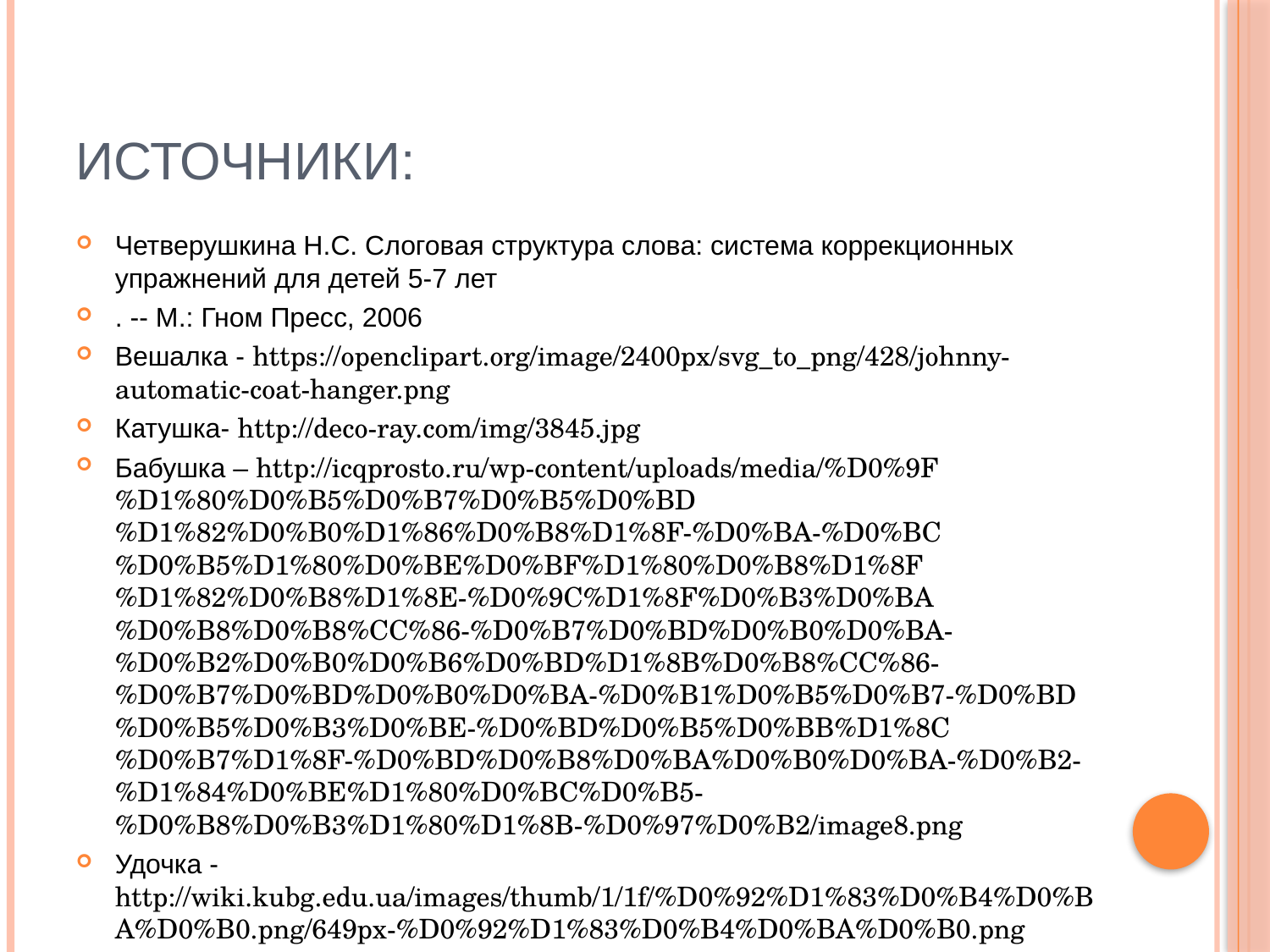

# Источники:
Четверушкина Н.С. Слоговая структура слова: система коррекционных упражнений для детей 5-7 лет
. -- М.: Гном Пресс, 2006
Вешалка - https://openclipart.org/image/2400px/svg_to_png/428/johnny-automatic-coat-hanger.png
Катушка- http://deco-ray.com/img/3845.jpg
Бабушка – http://icqprosto.ru/wp-content/uploads/media/%D0%9F%D1%80%D0%B5%D0%B7%D0%B5%D0%BD%D1%82%D0%B0%D1%86%D0%B8%D1%8F-%D0%BA-%D0%BC%D0%B5%D1%80%D0%BE%D0%BF%D1%80%D0%B8%D1%8F%D1%82%D0%B8%D1%8E-%D0%9C%D1%8F%D0%B3%D0%BA%D0%B8%D0%B8%CC%86-%D0%B7%D0%BD%D0%B0%D0%BA-%D0%B2%D0%B0%D0%B6%D0%BD%D1%8B%D0%B8%CC%86-%D0%B7%D0%BD%D0%B0%D0%BA-%D0%B1%D0%B5%D0%B7-%D0%BD%D0%B5%D0%B3%D0%BE-%D0%BD%D0%B5%D0%BB%D1%8C%D0%B7%D1%8F-%D0%BD%D0%B8%D0%BA%D0%B0%D0%BA-%D0%B2-%D1%84%D0%BE%D1%80%D0%BC%D0%B5-%D0%B8%D0%B3%D1%80%D1%8B-%D0%97%D0%B2/image8.png
Удочка - http://wiki.kubg.edu.ua/images/thumb/1/1f/%D0%92%D1%83%D0%B4%D0%BA%D0%B0.png/649px-%D0%92%D1%83%D0%B4%D0%BA%D0%B0.png